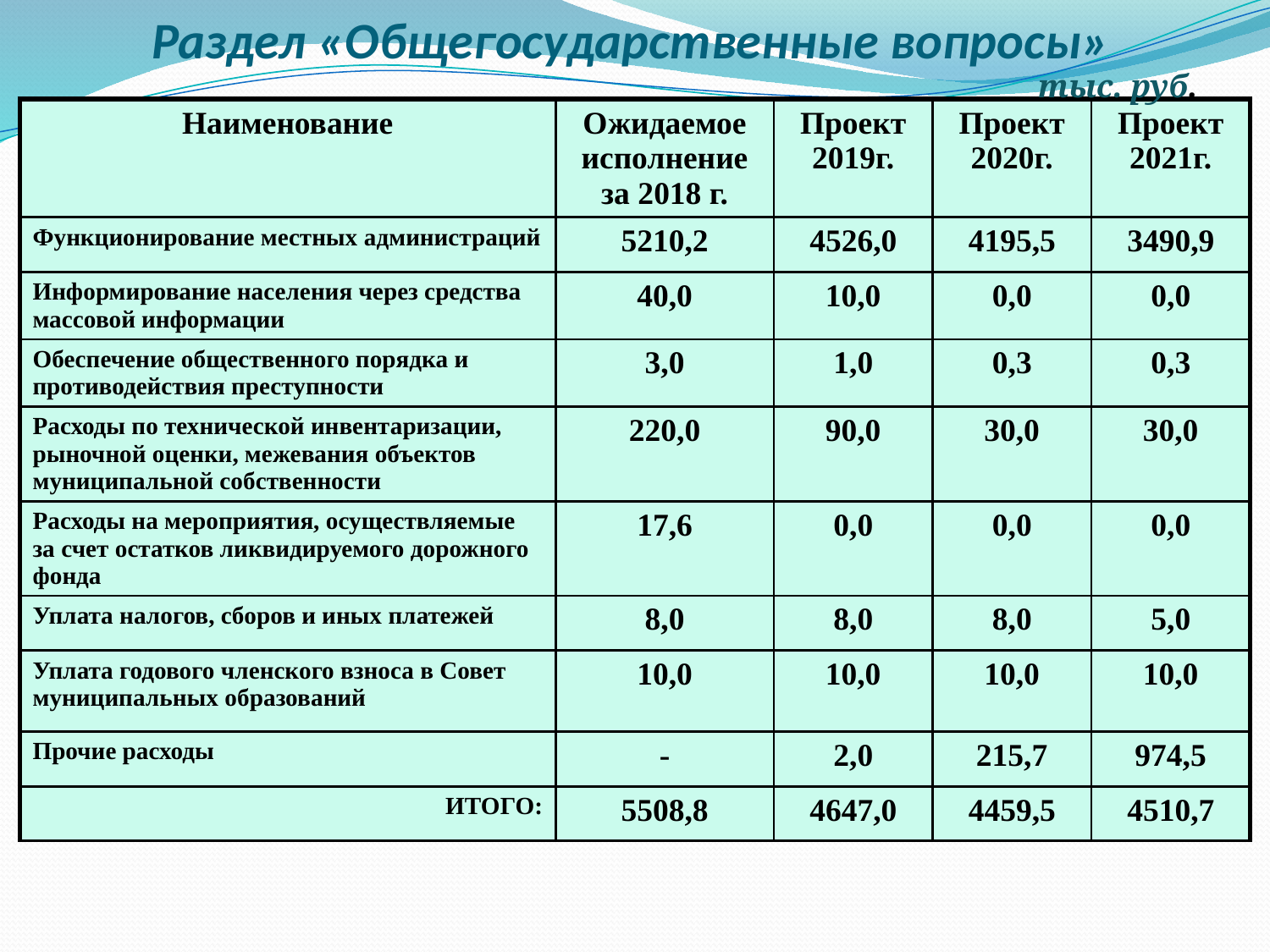

# Раздел «Общегосударственные вопросы»
тыс. руб.
| Наименование | Ожидаемое исполнение за 2018 г. | Проект 2019г. | Проект 2020г. | Проект 2021г. |
| --- | --- | --- | --- | --- |
| Функционирование местных администраций | 5210,2 | 4526,0 | 4195,5 | 3490,9 |
| Информирование населения через средства массовой информации | 40,0 | 10,0 | 0,0 | 0,0 |
| Обеспечение общественного порядка и противодействия преступности | 3,0 | 1,0 | 0,3 | 0,3 |
| Расходы по технической инвентаризации, рыночной оценки, межевания объектов муниципальной собственности | 220,0 | 90,0 | 30,0 | 30,0 |
| Расходы на мероприятия, осуществляемые за счет остатков ликвидируемого дорожного фонда | 17,6 | 0,0 | 0,0 | 0,0 |
| Уплата налогов, сборов и иных платежей | 8,0 | 8,0 | 8,0 | 5,0 |
| Уплата годового членского взноса в Совет муниципальных образований | 10,0 | 10,0 | 10,0 | 10,0 |
| Прочие расходы | - | 2,0 | 215,7 | 974,5 |
| ИТОГО: | 5508,8 | 4647,0 | 4459,5 | 4510,7 |